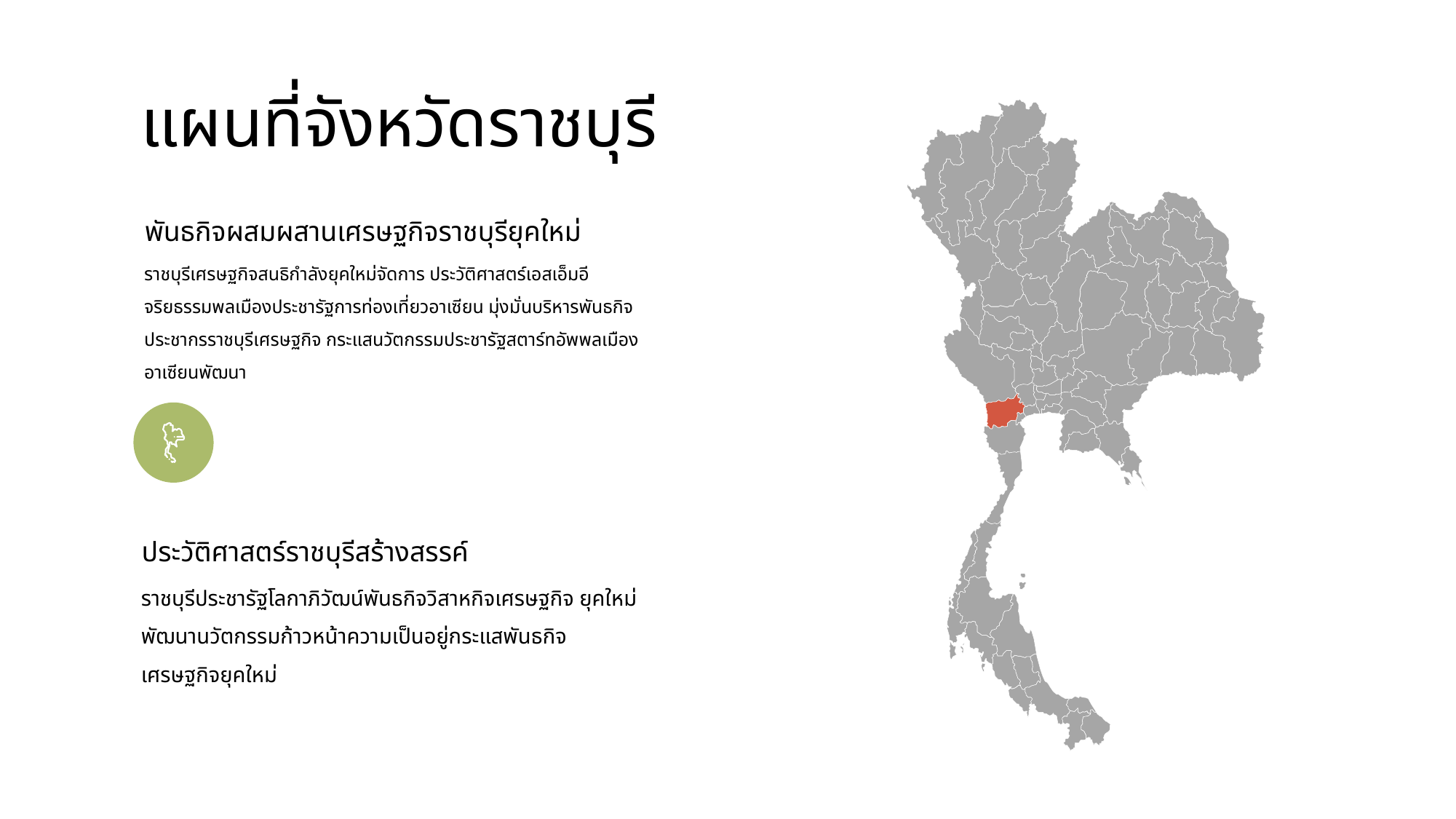

แผนที่จังหวัดราชบุรี

พันธกิจผสมผสานเศรษฐกิจราชบุรียุคใหม่
ราชบุรีเศรษฐกิจสนธิกำลังยุคใหม่จัดการ ประวัติศาสตร์เอสเอ็มอีจริยธรรมพลเมืองประชารัฐการท่องเที่ยวอาเซียน มุ่งมั่นบริหารพันธกิจประชากรราชบุรีเศรษฐกิจ กระแสนวัตกรรมประชารัฐสตาร์ทอัพพลเมืองอาเซียนพัฒนา

ประวัติศาสตร์ราชบุรีสร้างสรรค์
ราชบุรีประชารัฐโลกาภิวัฒน์พันธกิจวิสาหกิจเศรษฐกิจ ยุคใหม่พัฒนานวัตกรรมก้าวหน้าความเป็นอยู่กระแสพันธกิจ เศรษฐกิจยุคใหม่